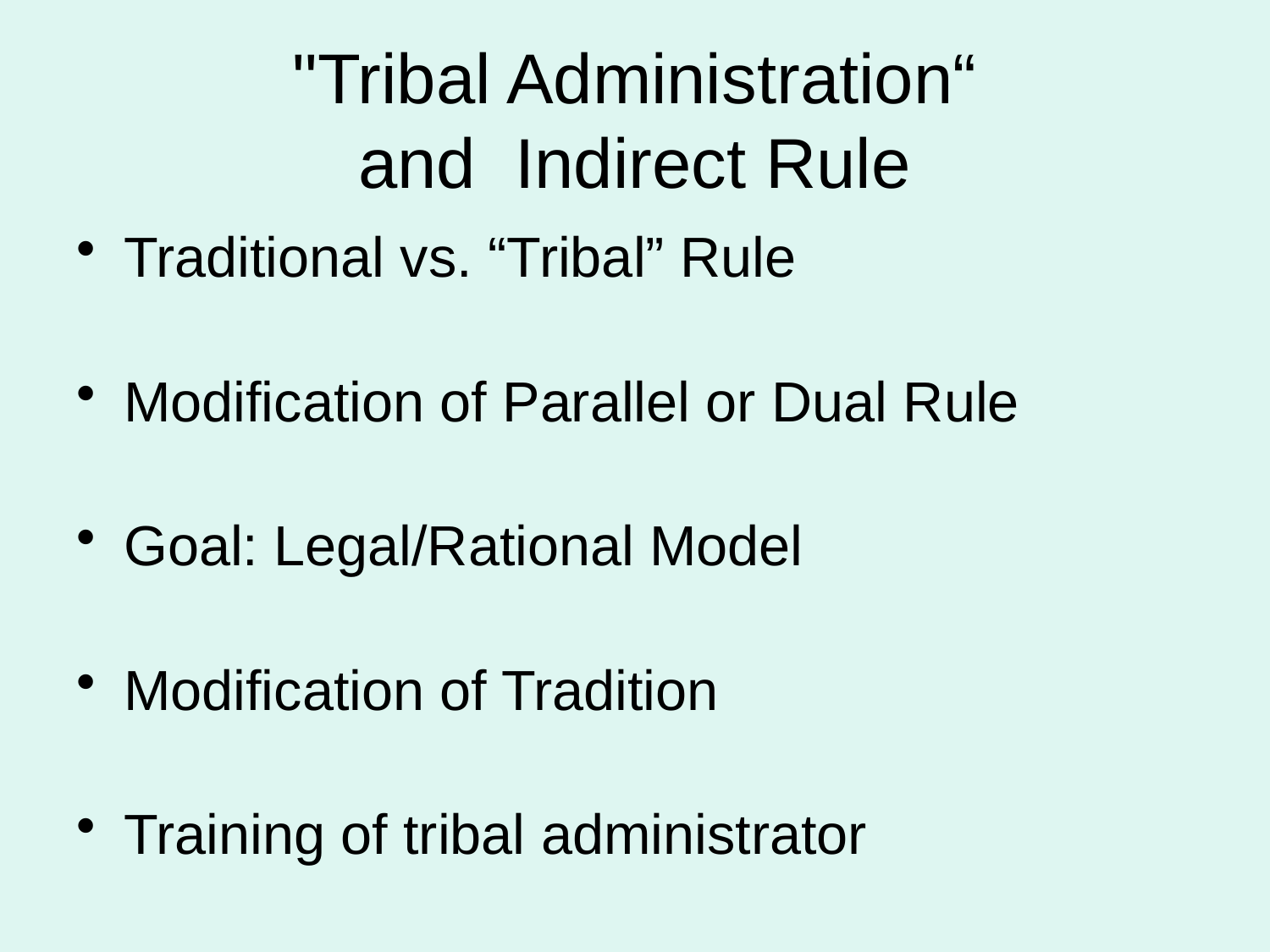

# "Tribal Administration“ and  Indirect Rule
Traditional vs. “Tribal” Rule

Modification of Parallel or Dual Rule

Goal: Legal/Rational Model

Modification of Tradition

Training of tribal administrator